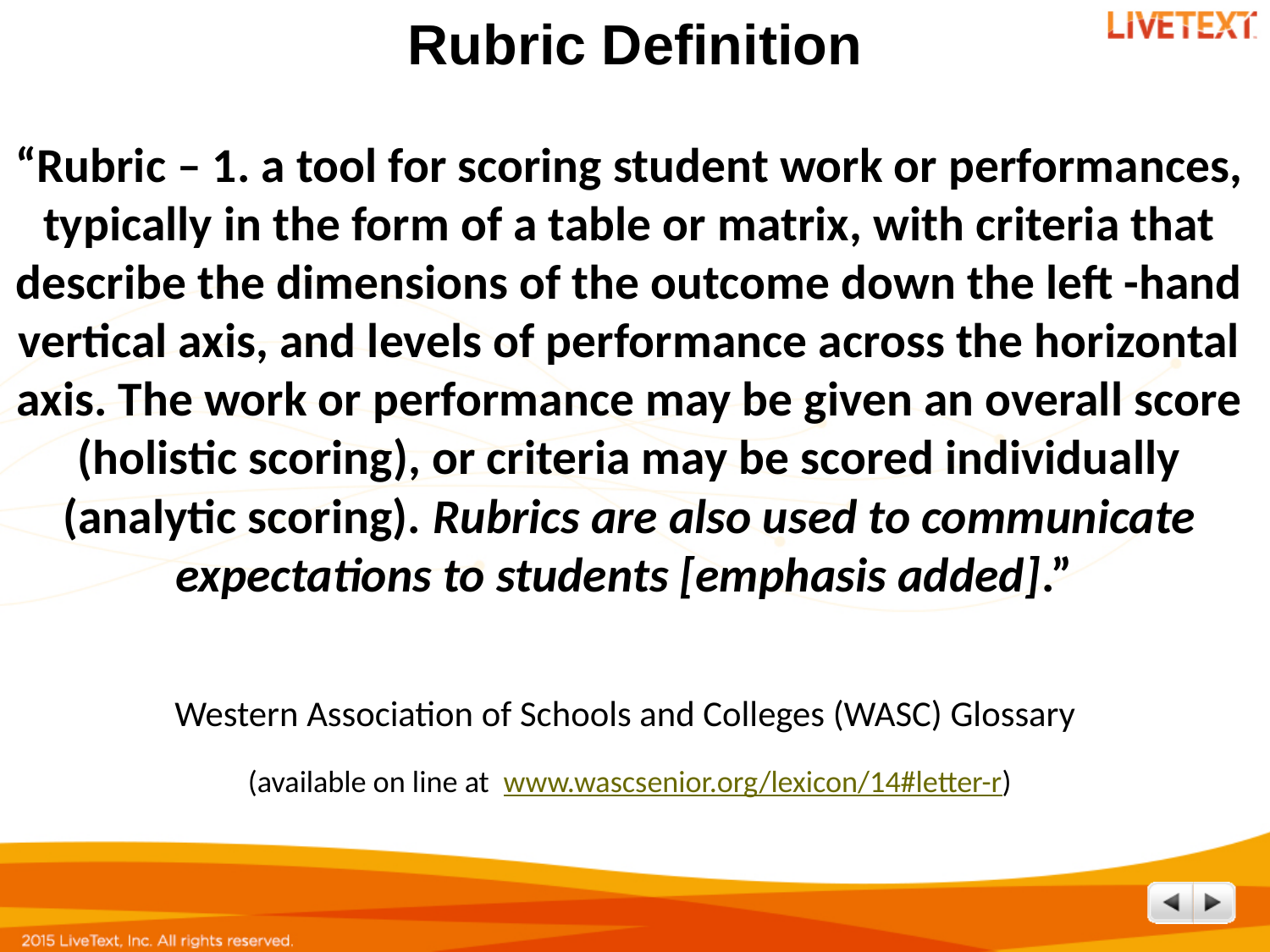

# Rubric Definition
“Rubric – 1. a tool for scoring student work or performances, typically in the form of a table or matrix, with criteria that describe the dimensions of the outcome down the left -hand vertical axis, and levels of performance across the horizontal axis. The work or performance may be given an overall score (holistic scoring), or criteria may be scored individually (analytic scoring). Rubrics are also used to communicate expectations to students [emphasis added].”

Western Association of Schools and Colleges (WASC) Glossary
(available on line at  www.wascsenior.org/lexicon/14#letter-r)